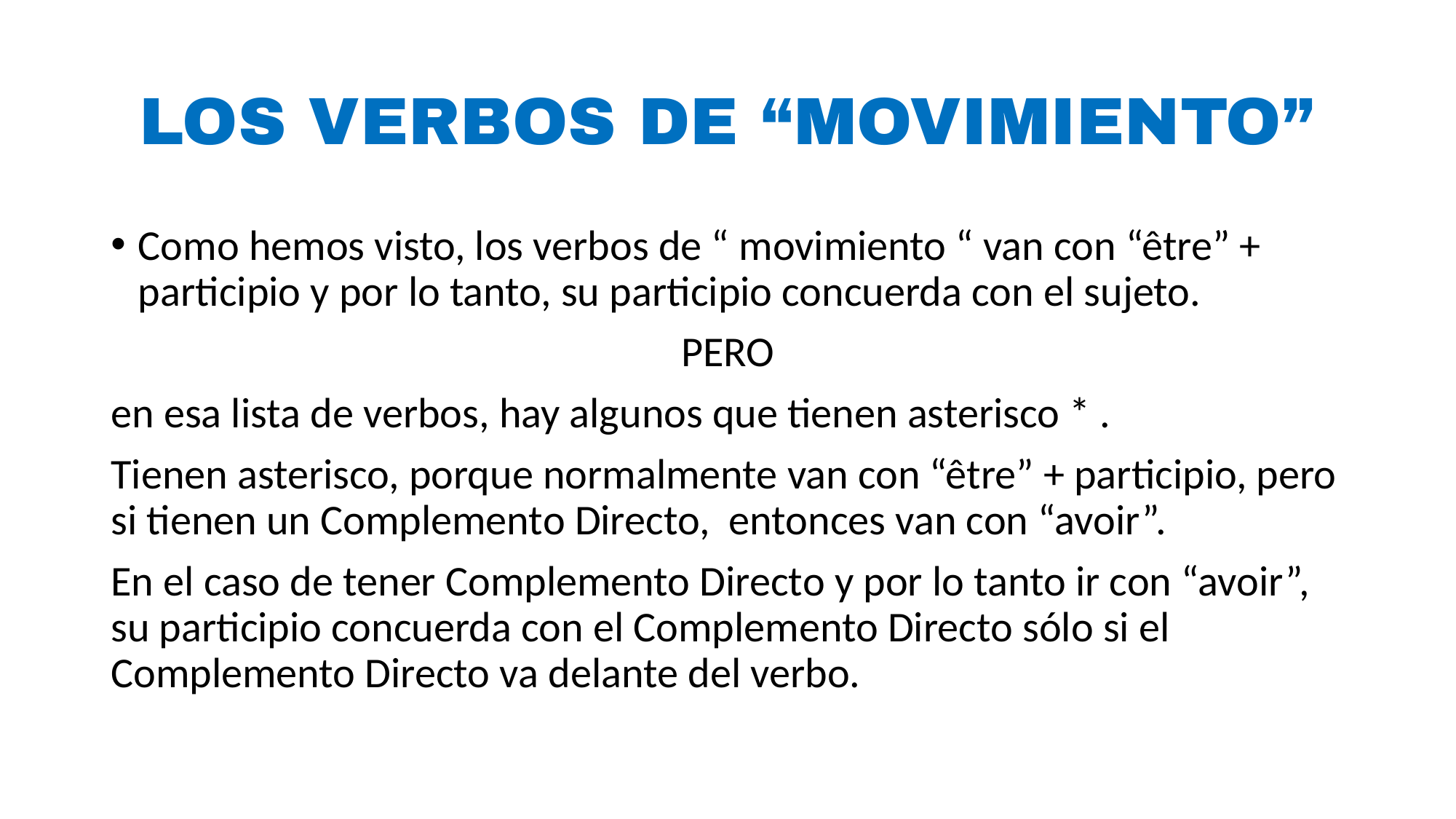

# LOS VERBOS DE “MOVIMIENTO”
Como hemos visto, los verbos de “ movimiento “ van con “être” + participio y por lo tanto, su participio concuerda con el sujeto.
PERO
en esa lista de verbos, hay algunos que tienen asterisco * .
Tienen asterisco, porque normalmente van con “être” + participio, pero si tienen un Complemento Directo,  entonces van con “avoir”.
En el caso de tener Complemento Directo y por lo tanto ir con “avoir”, su participio concuerda con el Complemento Directo sólo si el Complemento Directo va delante del verbo.